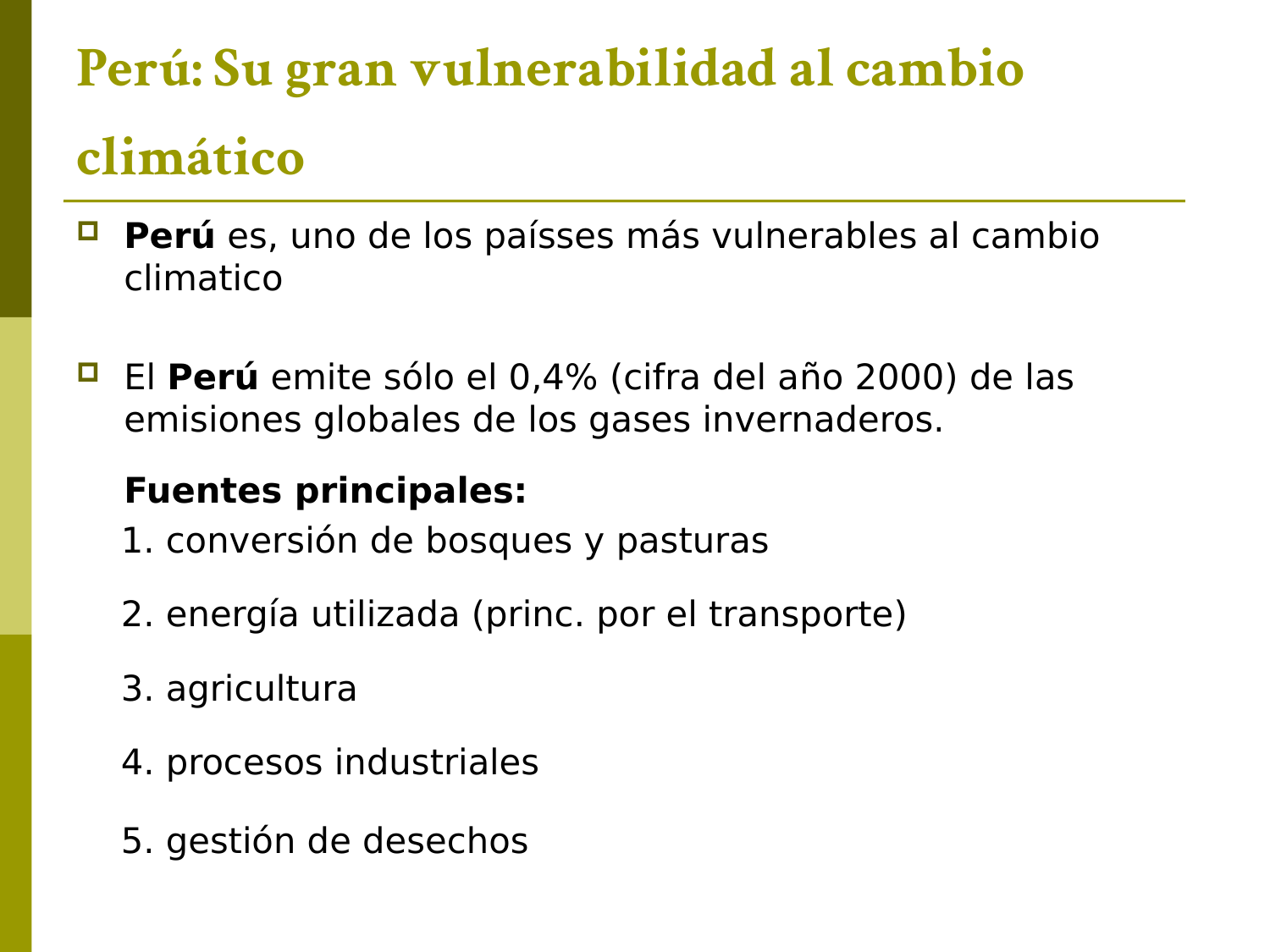

# Perú: Su gran vulnerabilidad al cambio climático
Perú es, uno de los paísses más vulnerables al cambio climatico

El Perú emite sólo el 0,4% (cifra del año 2000) de las emisiones globales de los gases invernaderos.

	Fuentes principales:
    1. conversión de bosques y pasturas

    2. energía utilizada (princ. por el transporte)

    3. agricultura

    4. procesos industriales

    5. gestión de desechos